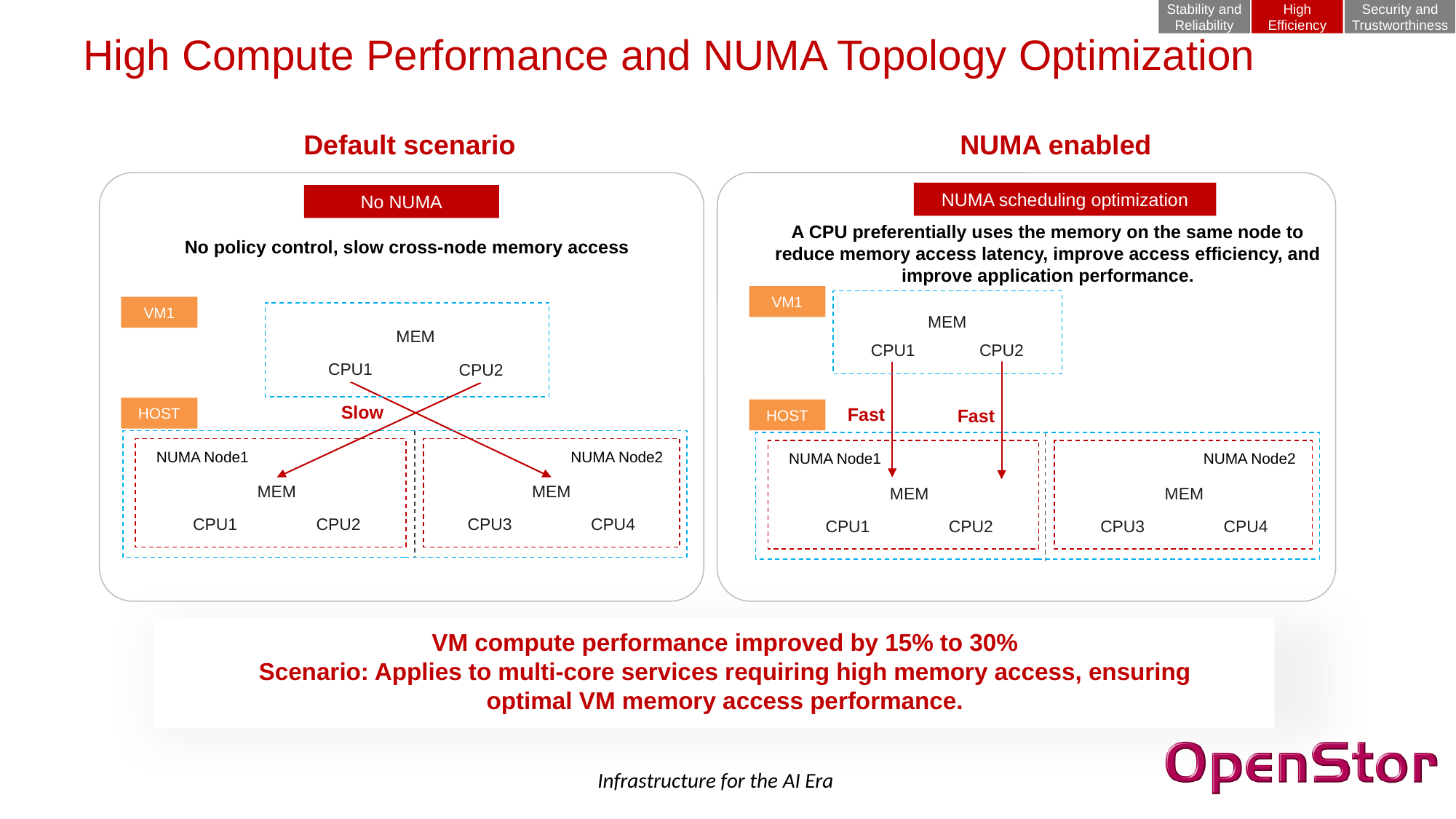

Stability and Reliability
High Efficiency
Security and Trustworthiness
High Compute Performance and NUMA Topology Optimization
Default scenario
NUMA enabled

NUMA scheduling optimization
No NUMA
A CPU preferentially uses the memory on the same node to reduce memory access latency, improve access efficiency, and improve application performance.
No policy control, slow cross-node memory access
VM1

MEM
CPU2
CPU1
VM1

MEM
CPU1
CPU2
Slow
Fast
HOST
Fast
HOST

NUMA Node1
NUMA Node2
NUMA Node1
NUMA Node2
MEM
MEM
MEM
MEM
CPU2
CPU4
CPU1
CPU3
CPU2
CPU4
CPU1
CPU3

VM compute performance improved by 15% to 30%
Scenario: Applies to multi-core services requiring high memory access, ensuring optimal VM memory access performance.